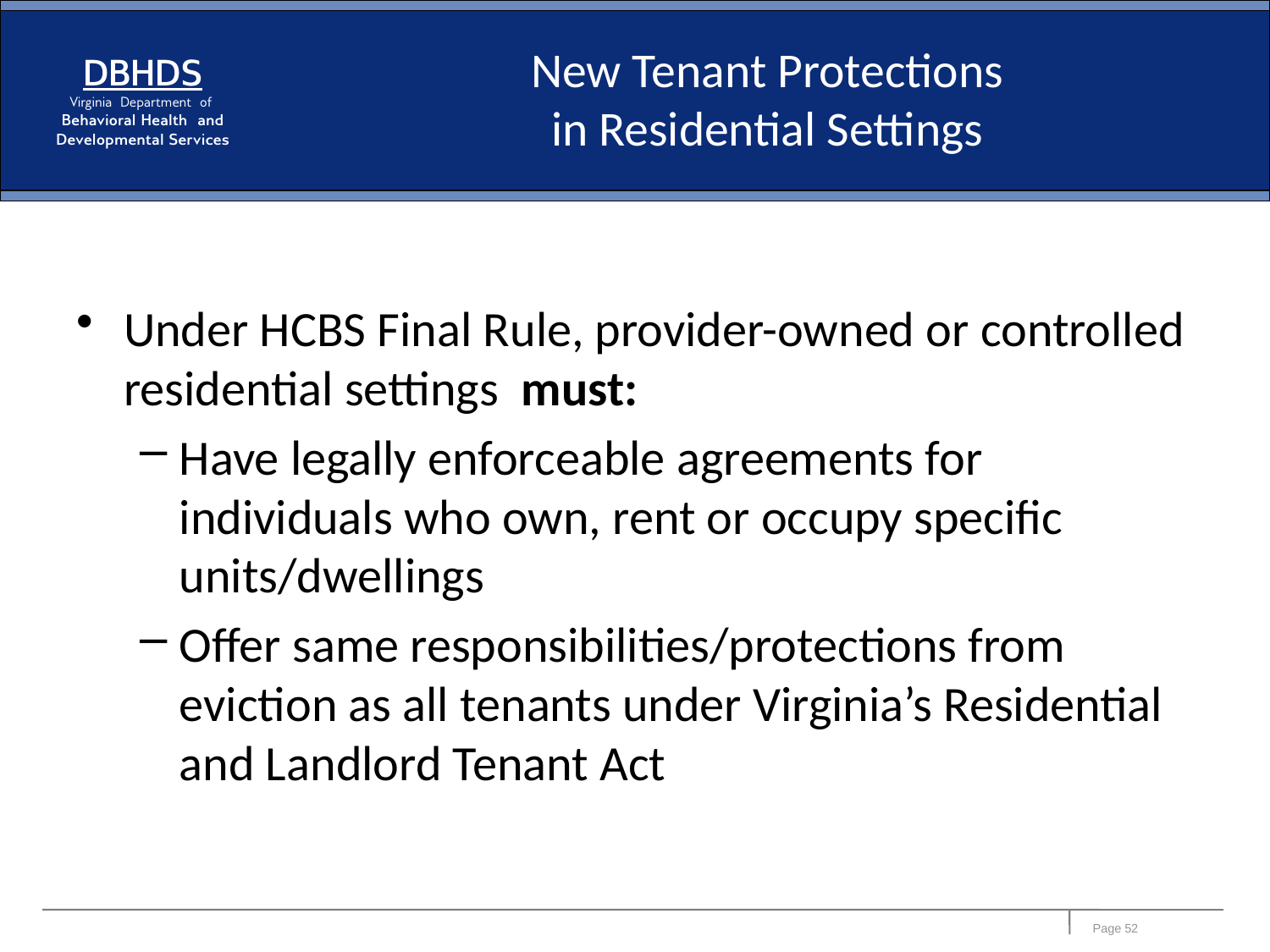

# New Tenant Protections in Residential Settings

Under HCBS Final Rule, provider-owned or controlled residential settings  must:
Have legally enforceable agreements for individuals who own, rent or occupy specific units/dwellings
Offer same responsibilities/protections from eviction as all tenants under Virginia’s Residential and Landlord Tenant Act